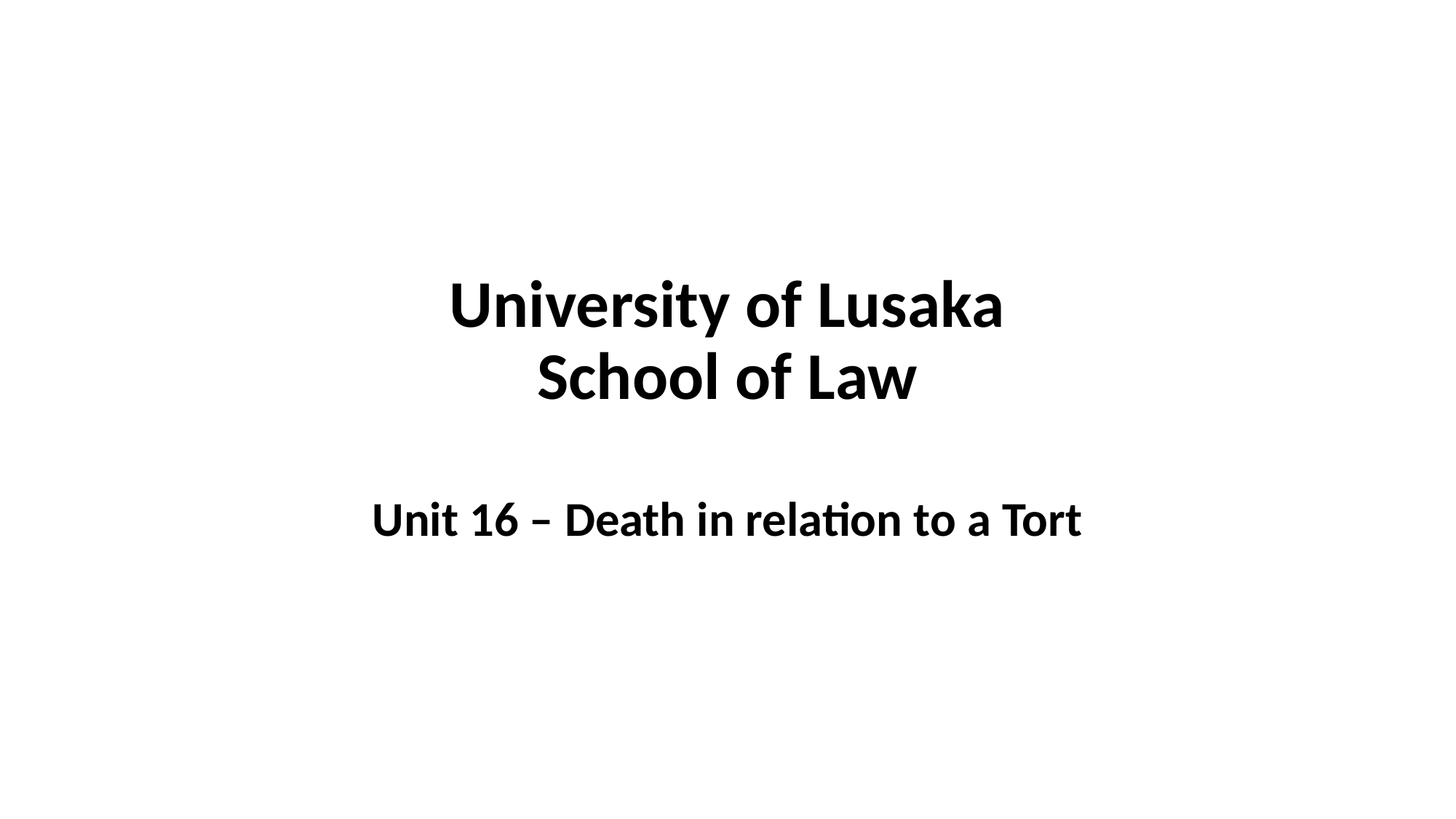

# University of Lusaka School of Law

Unit 16 – Death in relation to a Tort